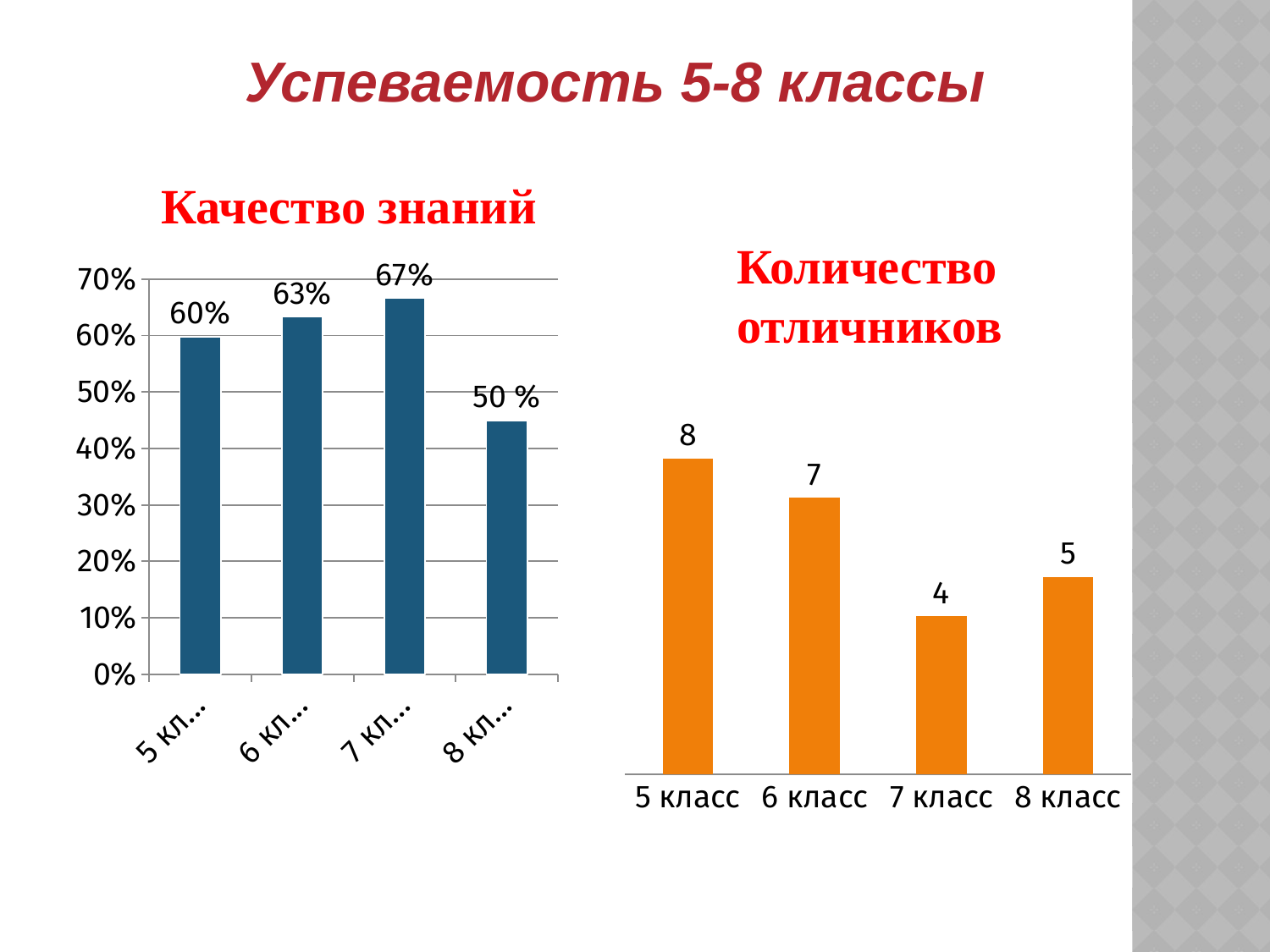

Успеваемость 5-8 классы
Качество знаний
Количество отличников

### Chart

| Category | Ряд 1 |
|---|---|
| 5 классы | 0.598 |
| 6 классы | 0.6330000000000002 |
| 7 классы | 0.6660000000000003 |
| 8 классы | 0.45 |

### Chart

| Category | отличники |
|---|---|
| 5 класс | 8.0 |
| 6 класс | 7.0 |
| 7 класс | 4.0 |
| 8 класс | 5.0 |